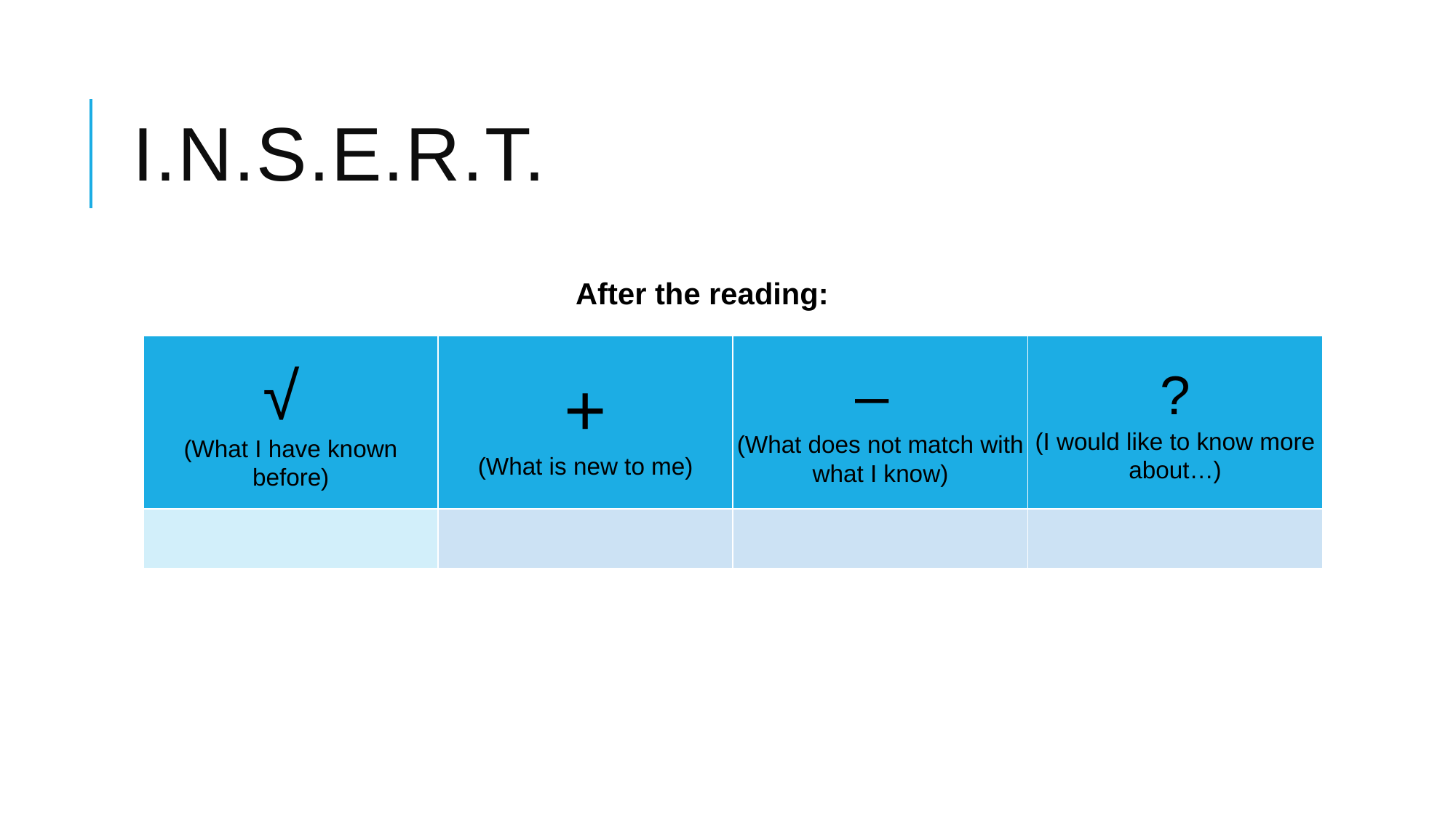

# I.N.S.E.R.T.
After the reading:

| √ (What I have known before) | + (What is new to me) | – (What does not match with what I know) | ? (I would like to know more about…) |
| --- | --- | --- | --- |
|  |  |  |  |